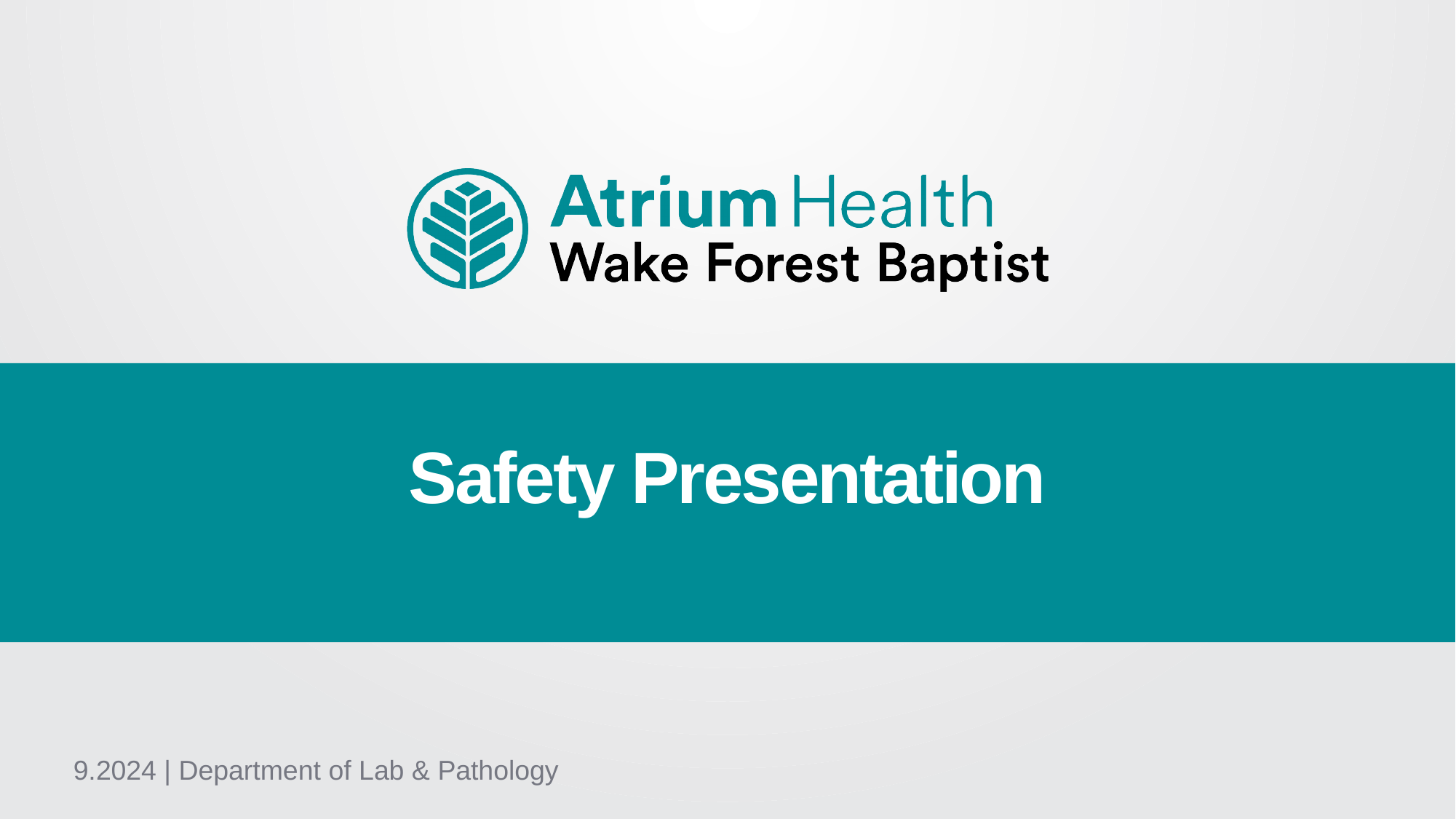

Safety Presentation
9.2024 | Department of Lab & Pathology